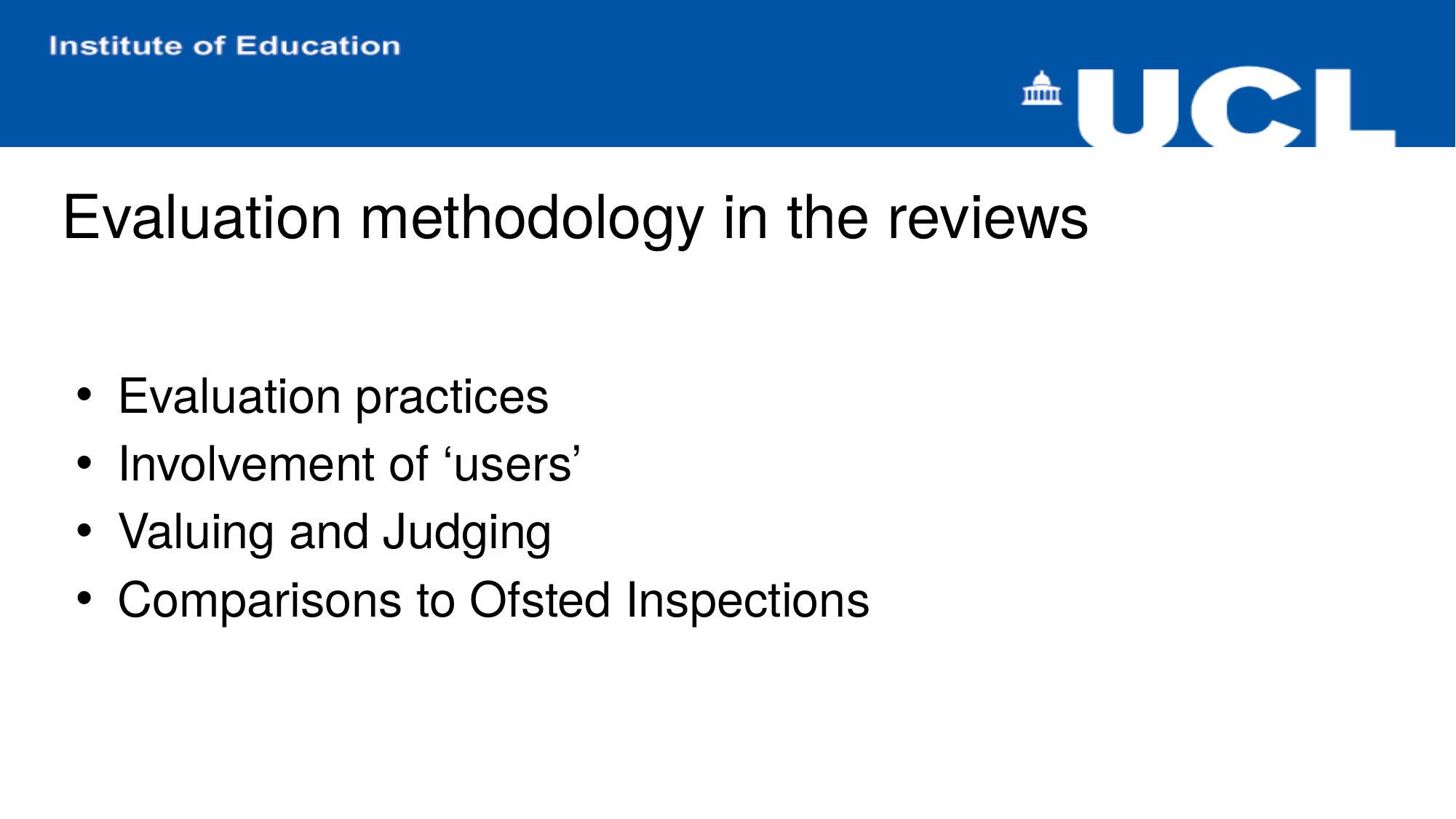

# Evaluation methodology in the reviews
Evaluation practices
Involvement of ‘users’
Valuing and Judging
Comparisons to Ofsted Inspections